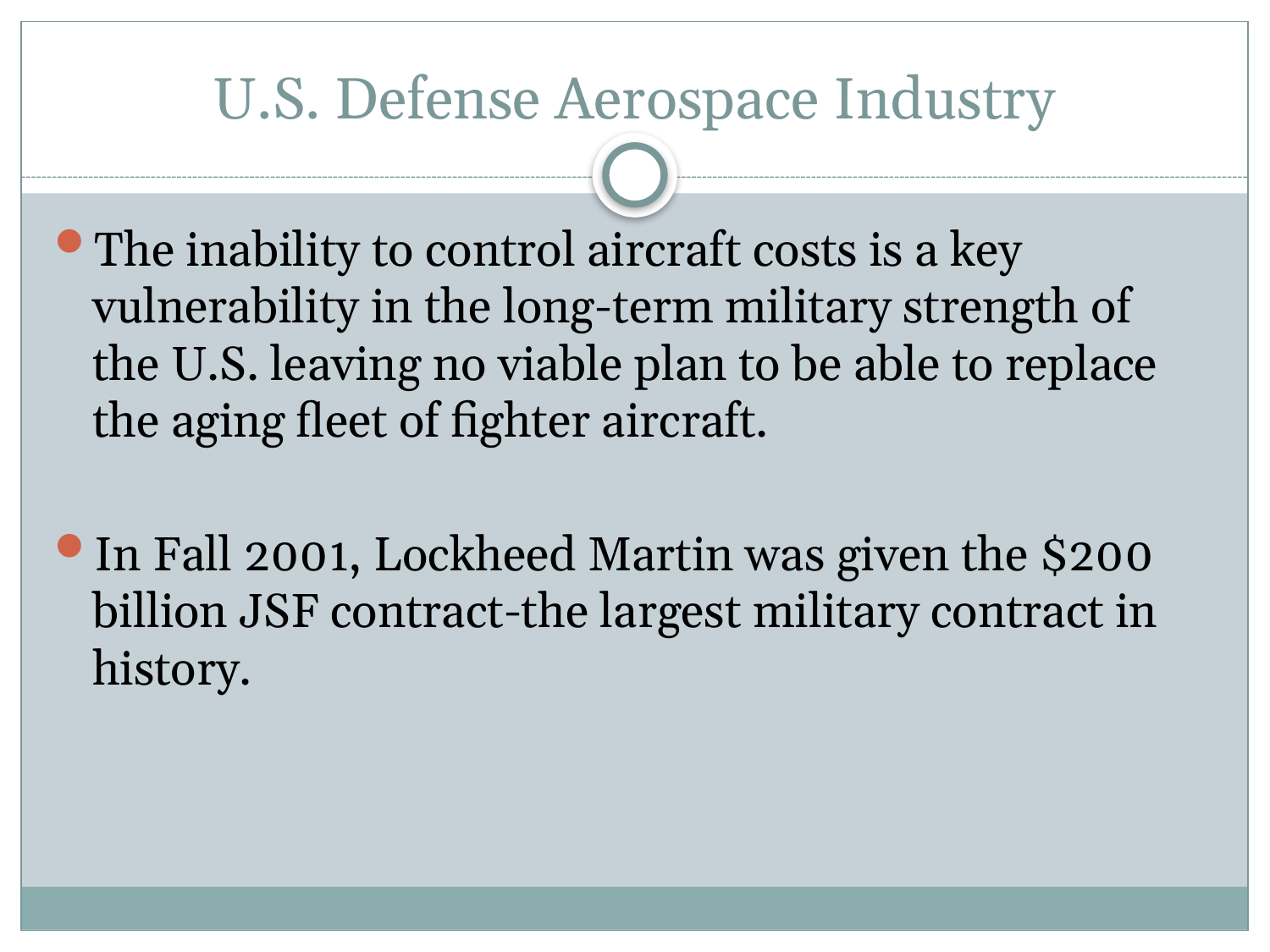

# U.S. Defense Aerospace Industry
The inability to control aircraft costs is a key vulnerability in the long-term military strength of the U.S. leaving no viable plan to be able to replace the aging fleet of fighter aircraft.

In Fall 2001, Lockheed Martin was given the $200 billion JSF contract-the largest military contract in history.